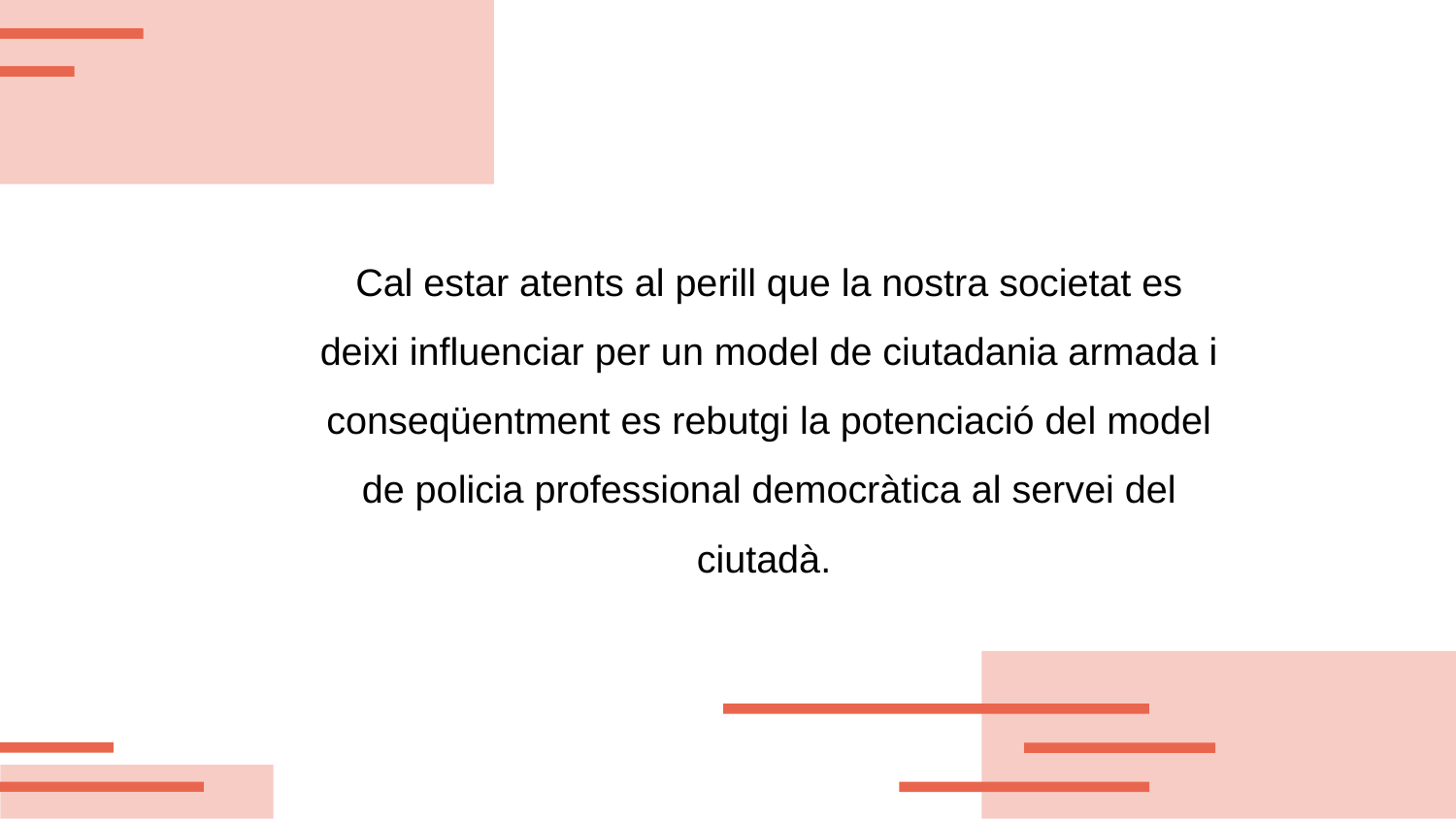

Cal estar atents al perill que la nostra societat es deixi influenciar per un model de ciutadania armada i conseqüentment es rebutgi la potenciació del model de policia professional democràtica al servei del ciutadà.